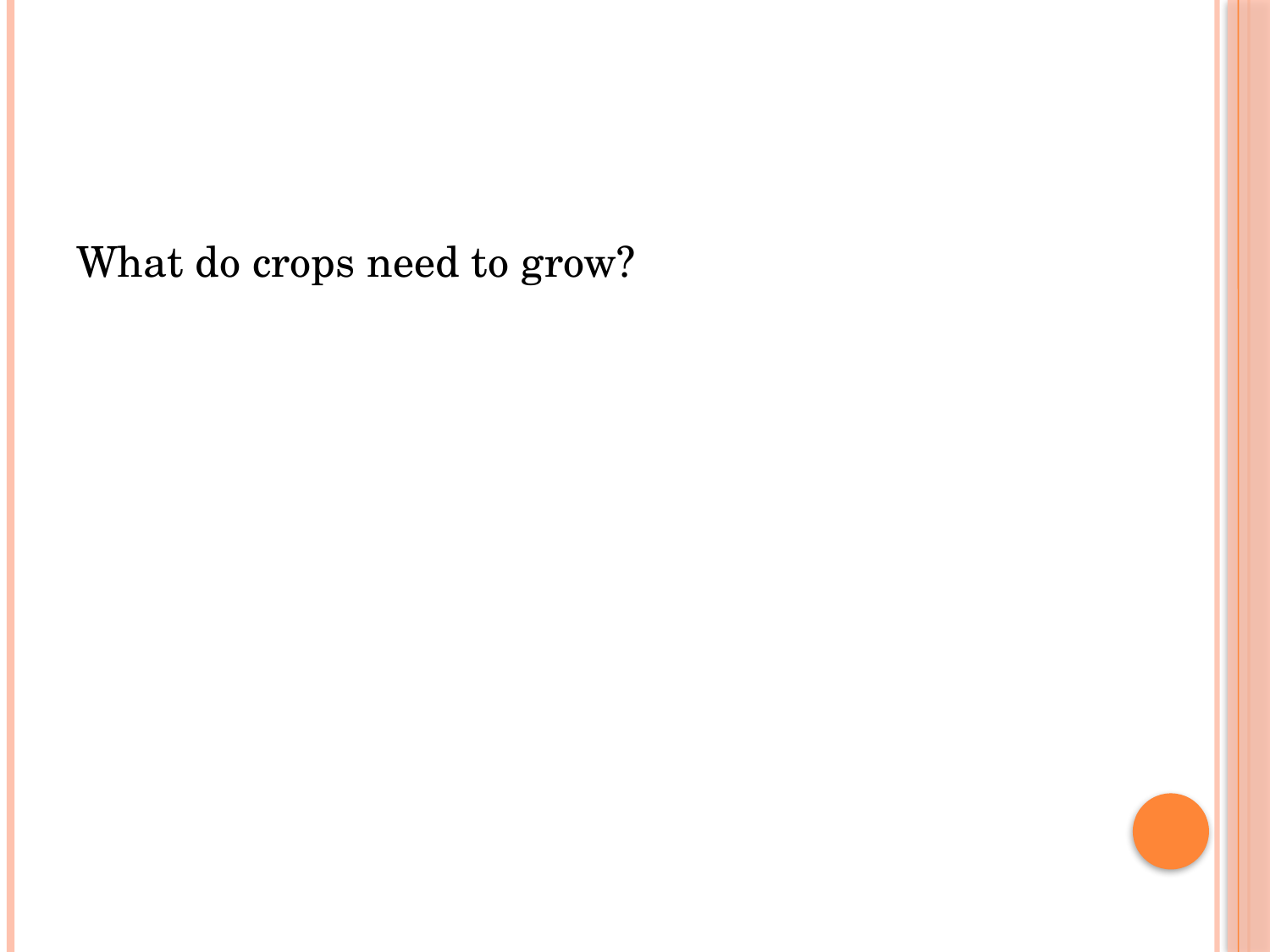

# Question 1
What do crops need to grow?